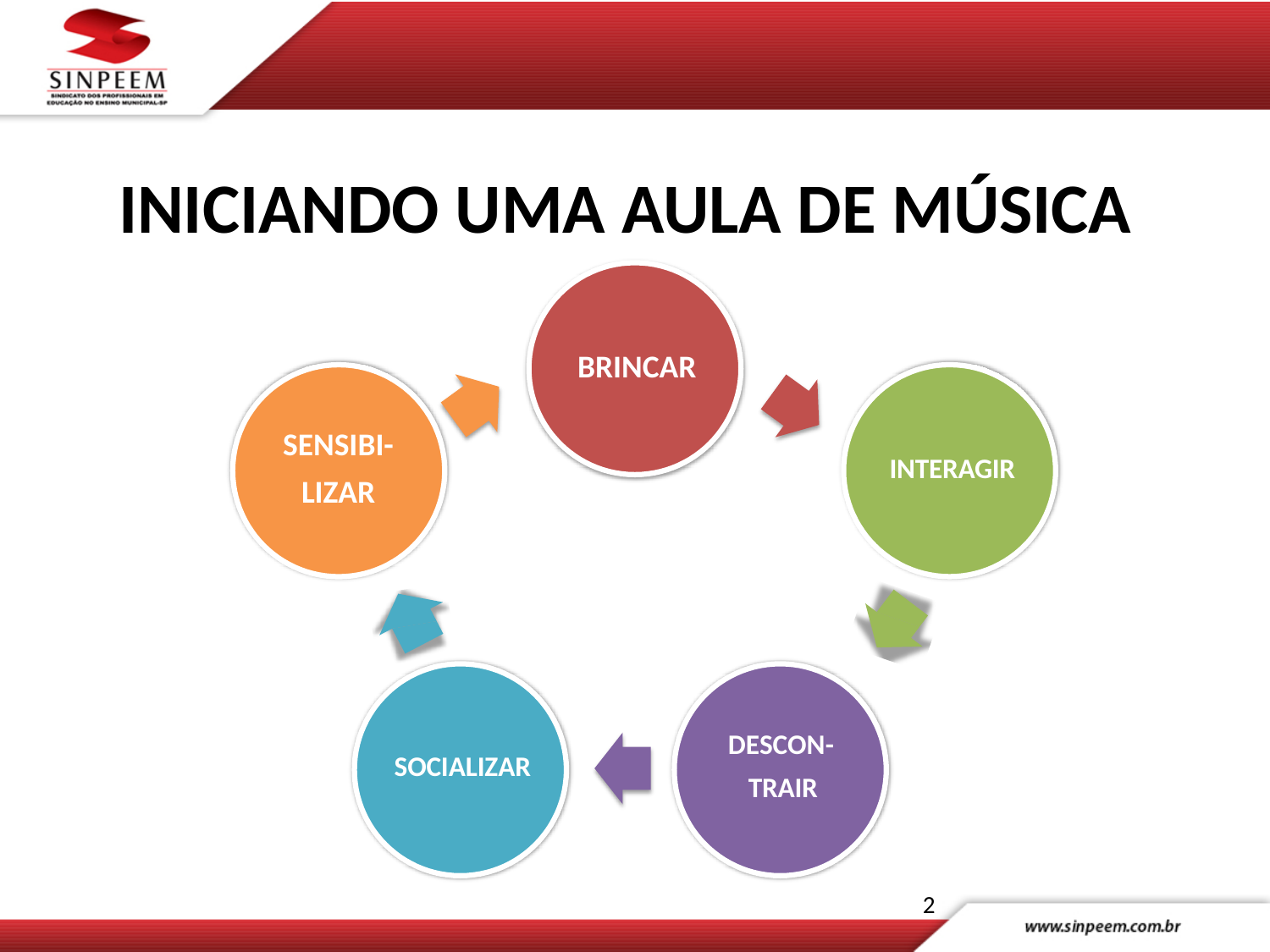

INICIANDO UMA AULA DE MÚSICA

BRINCAR

SENSIBI-LIZAR
INTERAGIR

DESCON-  TRAIR

SOCIALIZAR

2